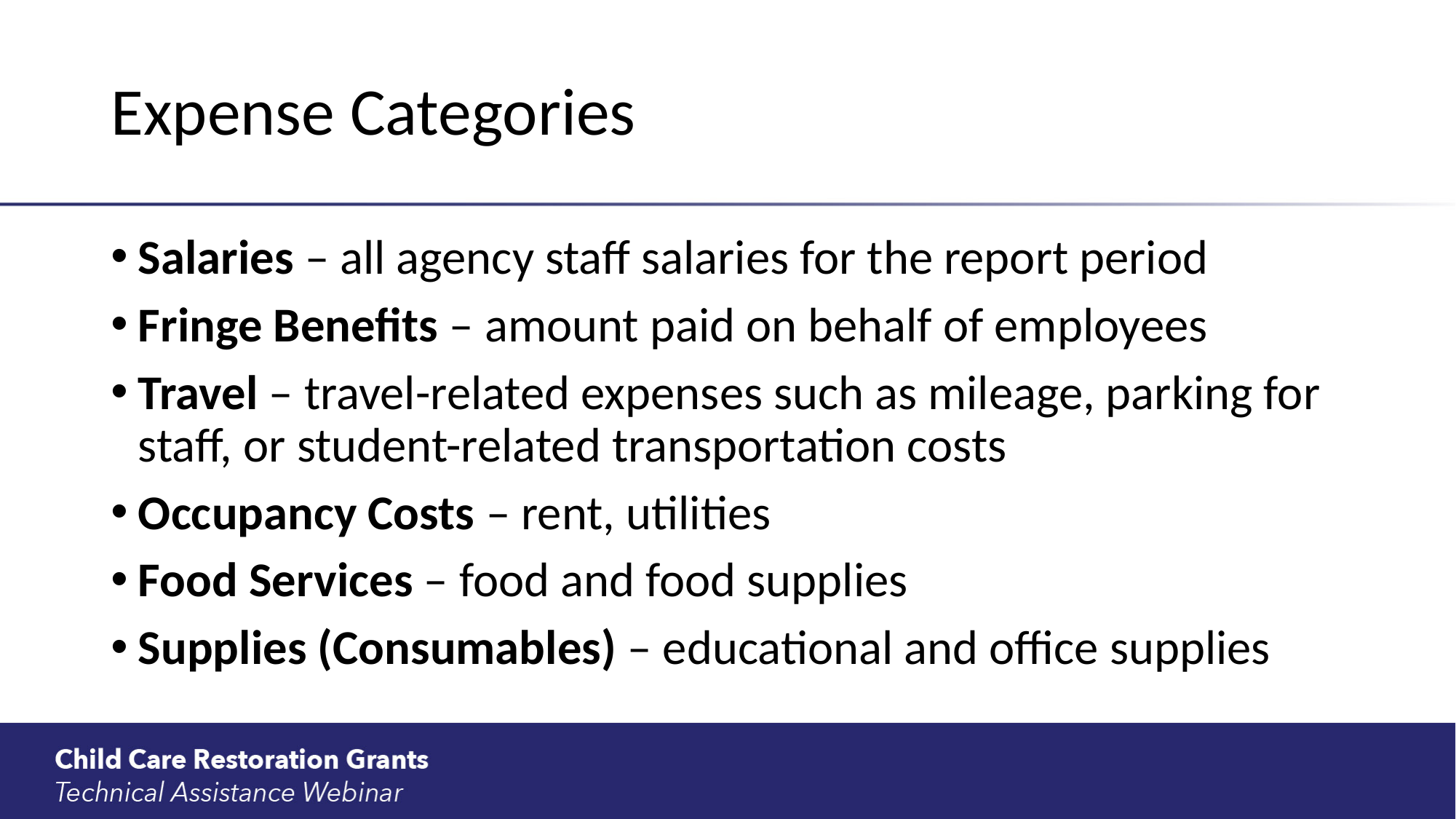

# Expense Categories
Salaries – all agency staff salaries for the report period
Fringe Benefits – amount paid on behalf of employees
Travel – travel-related expenses such as mileage, parking for staff, or student-related transportation costs
Occupancy Costs – rent, utilities
Food Services – food and food supplies
Supplies (Consumables) – educational and office supplies